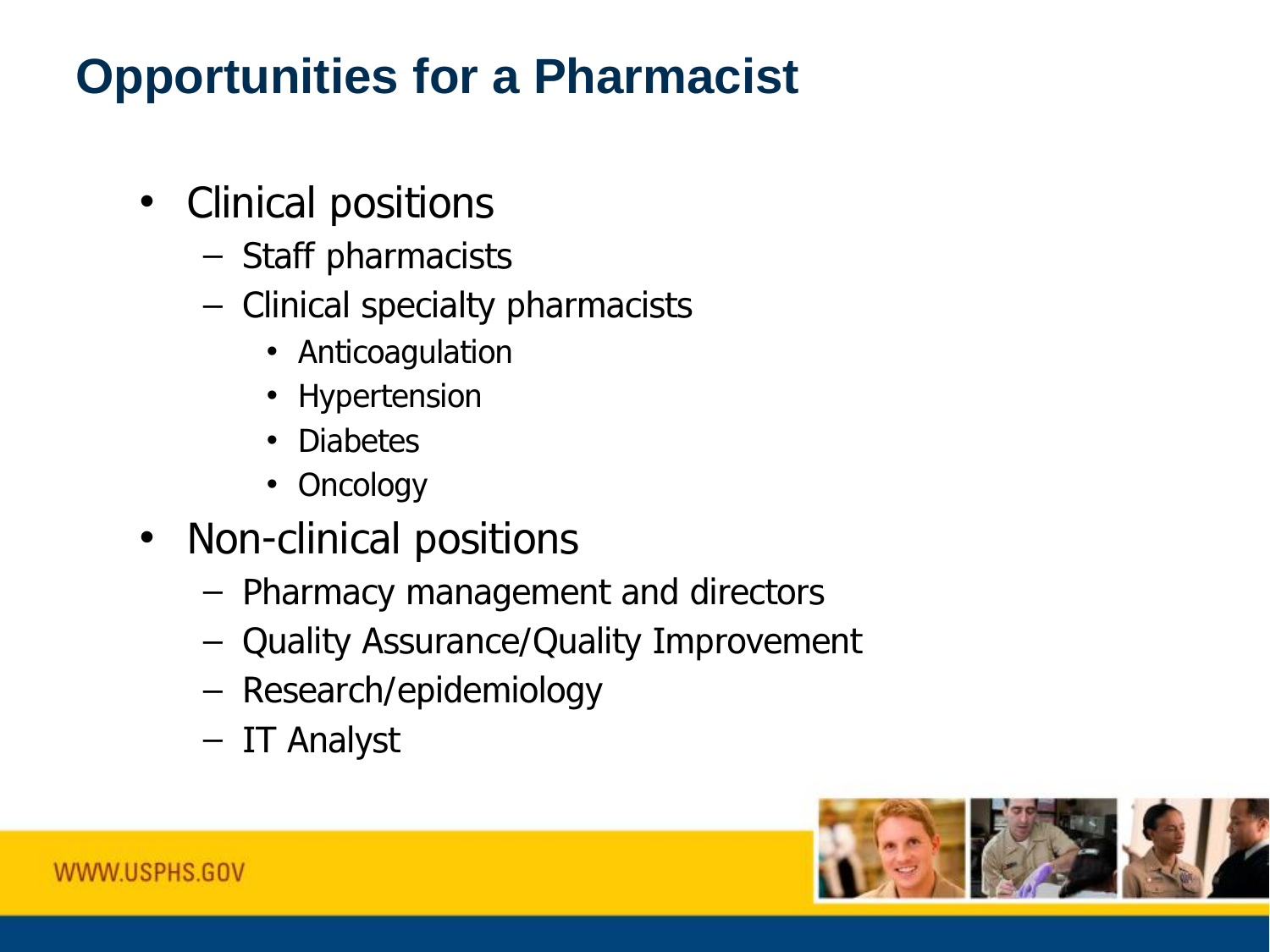

# Opportunities for a Pharmacist
Clinical positions
Staff pharmacists
Clinical specialty pharmacists
Anticoagulation
Hypertension
Diabetes
Oncology
Non-clinical positions
Pharmacy management and directors
Quality Assurance/Quality Improvement
Research/epidemiology
IT Analyst